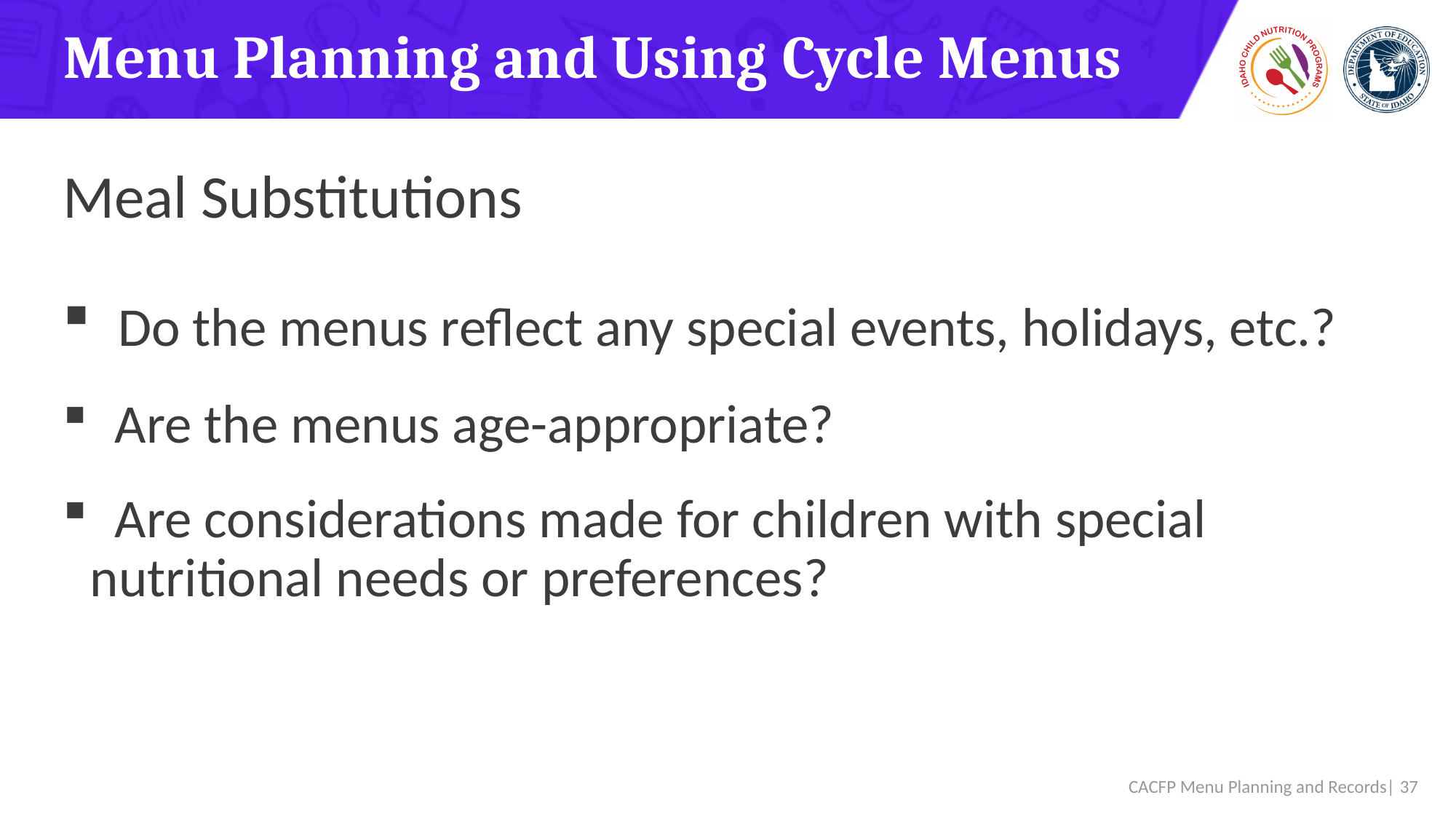

# Menu Planning and Using Cycle Menus
Meal Substitutions

  Do the menus reflect any special events, holidays, etc.?
  Are the menus age-appropriate?
  Are considerations made for children with special 	nutritional needs or preferences?
 CACFP Menu Planning and Records| 37